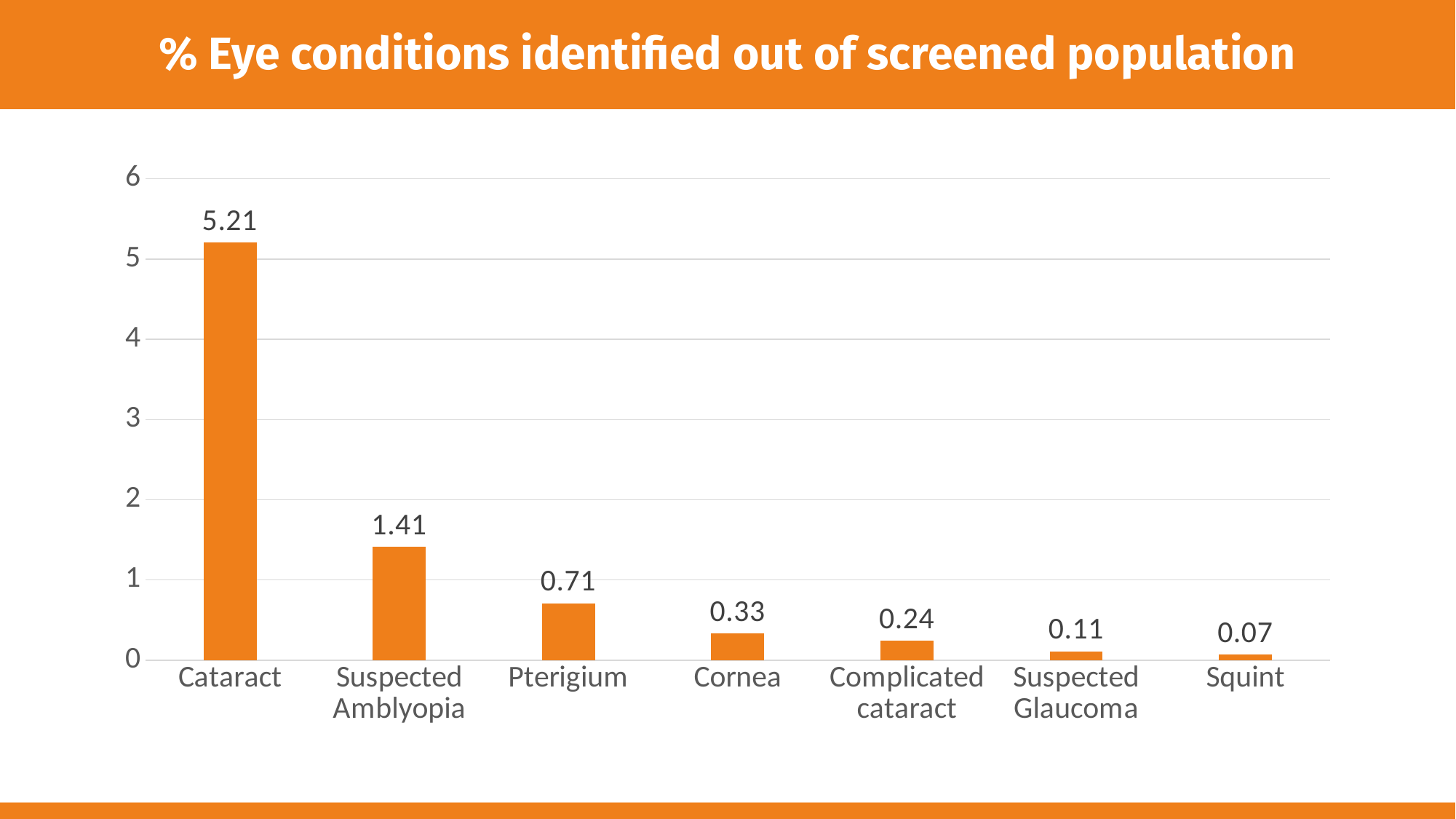

# % Eye conditions identified out of screened population

### Chart

| Category |  |
|---|---|
| Cataract | 5.21 |
| Suspected Amblyopia | 1.41 |
| Pterigium | 0.7100000000000001 |
| Cornea | 0.33000000000000007 |
| Complicated cataract | 0.24000000000000002 |
| Suspected Glaucoma | 0.11000000000000001 |
| Squint | 0.07000000000000002 |